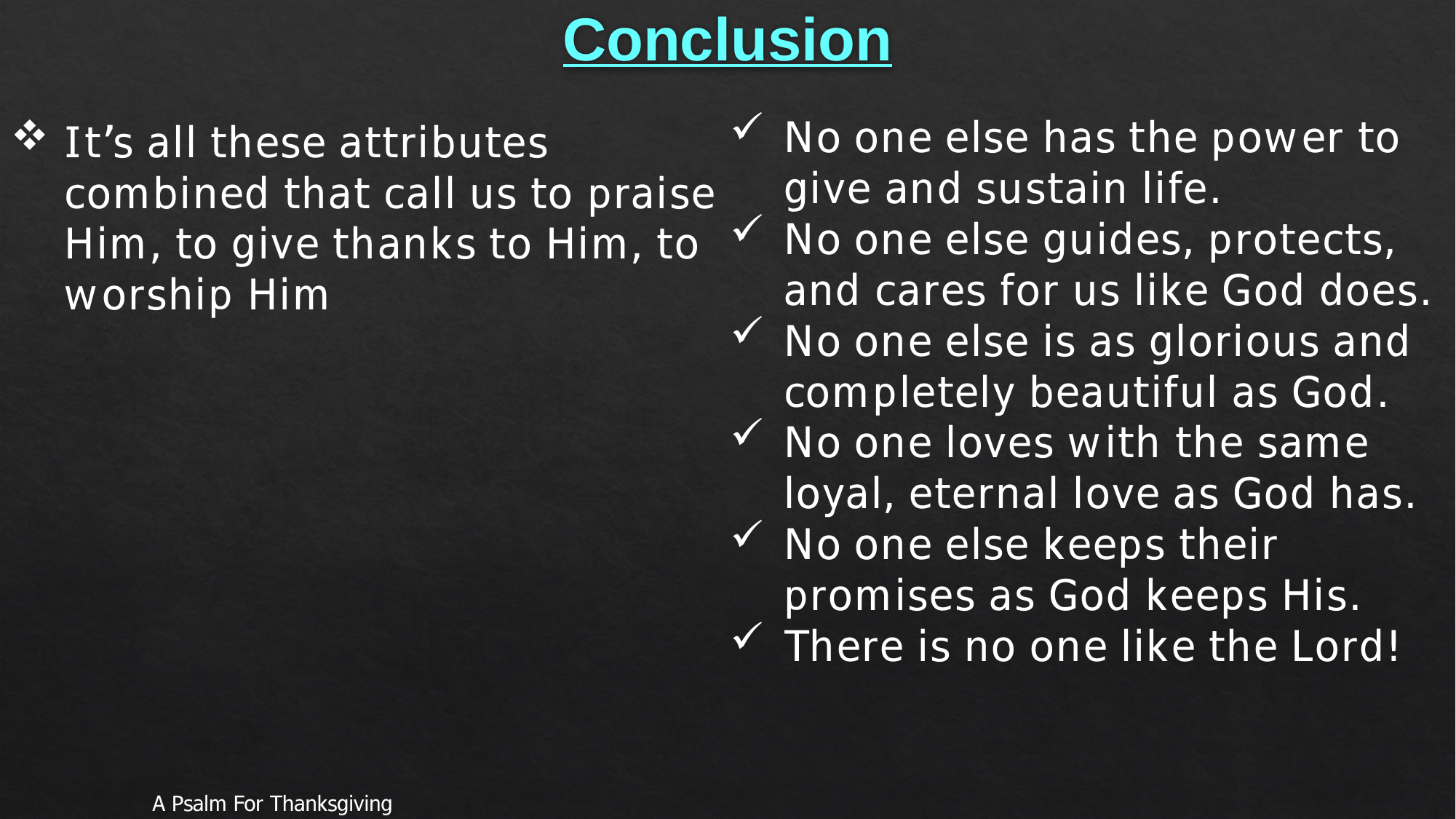

# Conclusion
No one else has the power to give and sustain life.
No one else guides, protects, and cares for us like God does.
No one else is as glorious and completely beautiful as God.
No one loves with the same loyal, eternal love as God has.
No one else keeps their promises as God keeps His.
There is no one like the Lord!
It’s all these attributes combined that call us to praise Him, to give thanks to Him, to worship Him
A Psalm For Thanksgiving